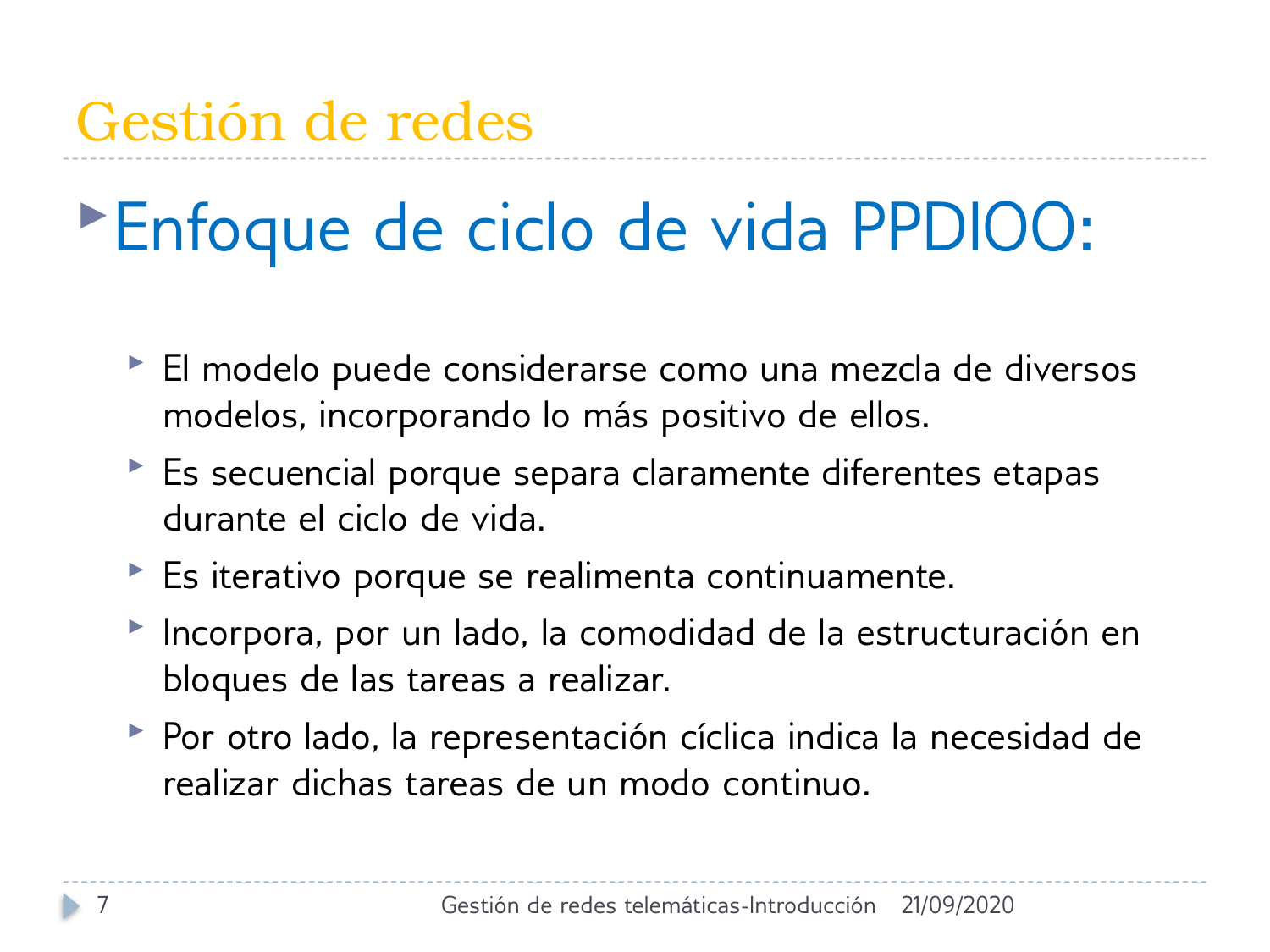

# Gestión de redes
Enfoque de ciclo de vida PPDIOO:

El modelo puede considerarse como una mezcla de diversos modelos, incorporando lo más positivo de ellos.
Es secuencial porque separa claramente diferentes etapas durante el ciclo de vida.
Es iterativo porque se realimenta continuamente.
Incorpora, por un lado, la comodidad de la estructuración en bloques de las tareas a realizar.
Por otro lado, la representación cíclica indica la necesidad de realizar dichas tareas de un modo continuo.
7
Gestión de redes telemáticas-Introducción
21/09/2020